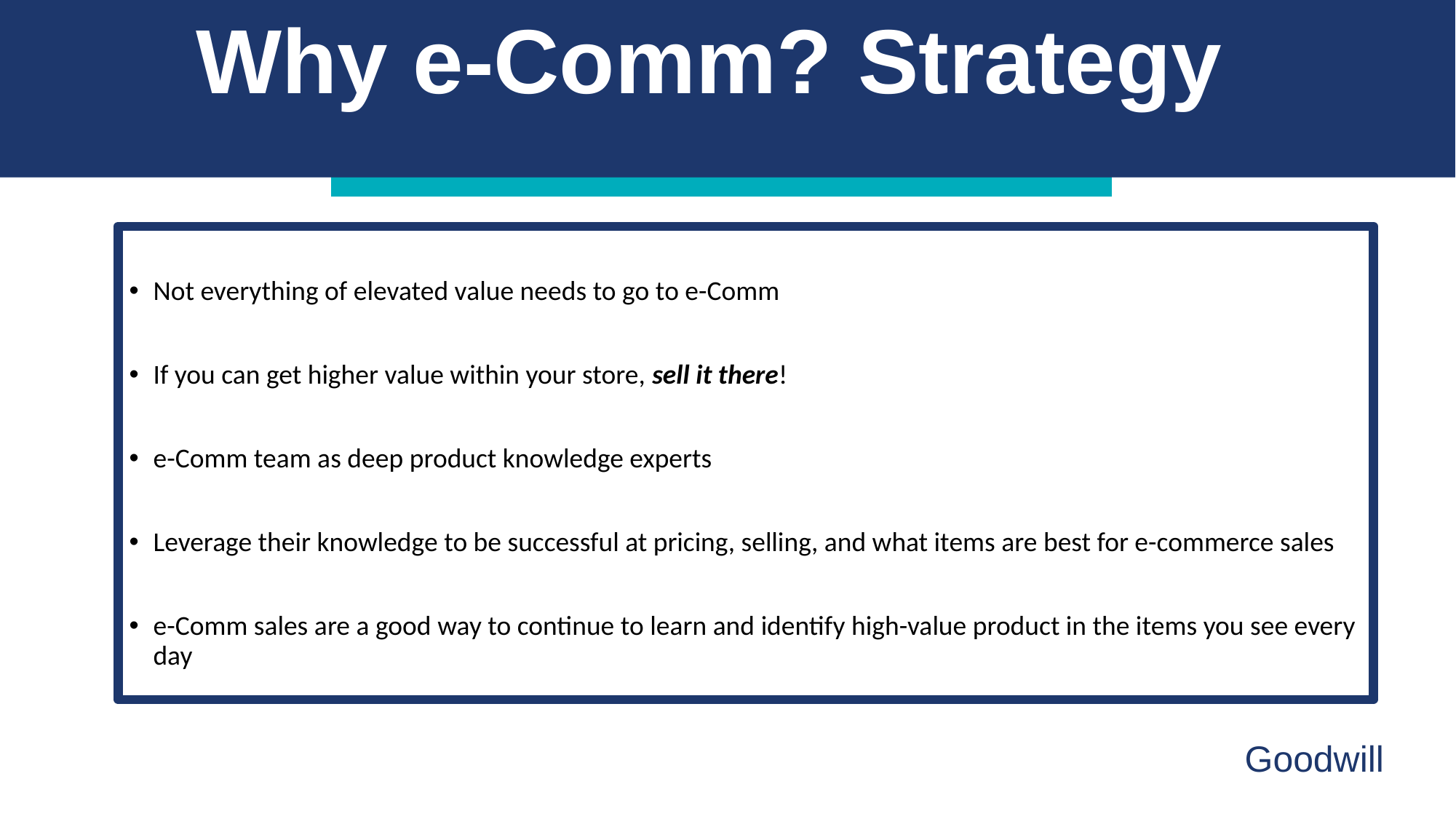

Why e-Comm? Strategy

Not everything of elevated value needs to go to e-Comm

If you can get higher value within your store, sell it there!

e-Comm team as deep product knowledge experts

Leverage their knowledge to be successful at pricing, selling, and what items are best for e-commerce sales

e-Comm sales are a good way to continue to learn and identify high-value product in the items you see every day

Goodwill